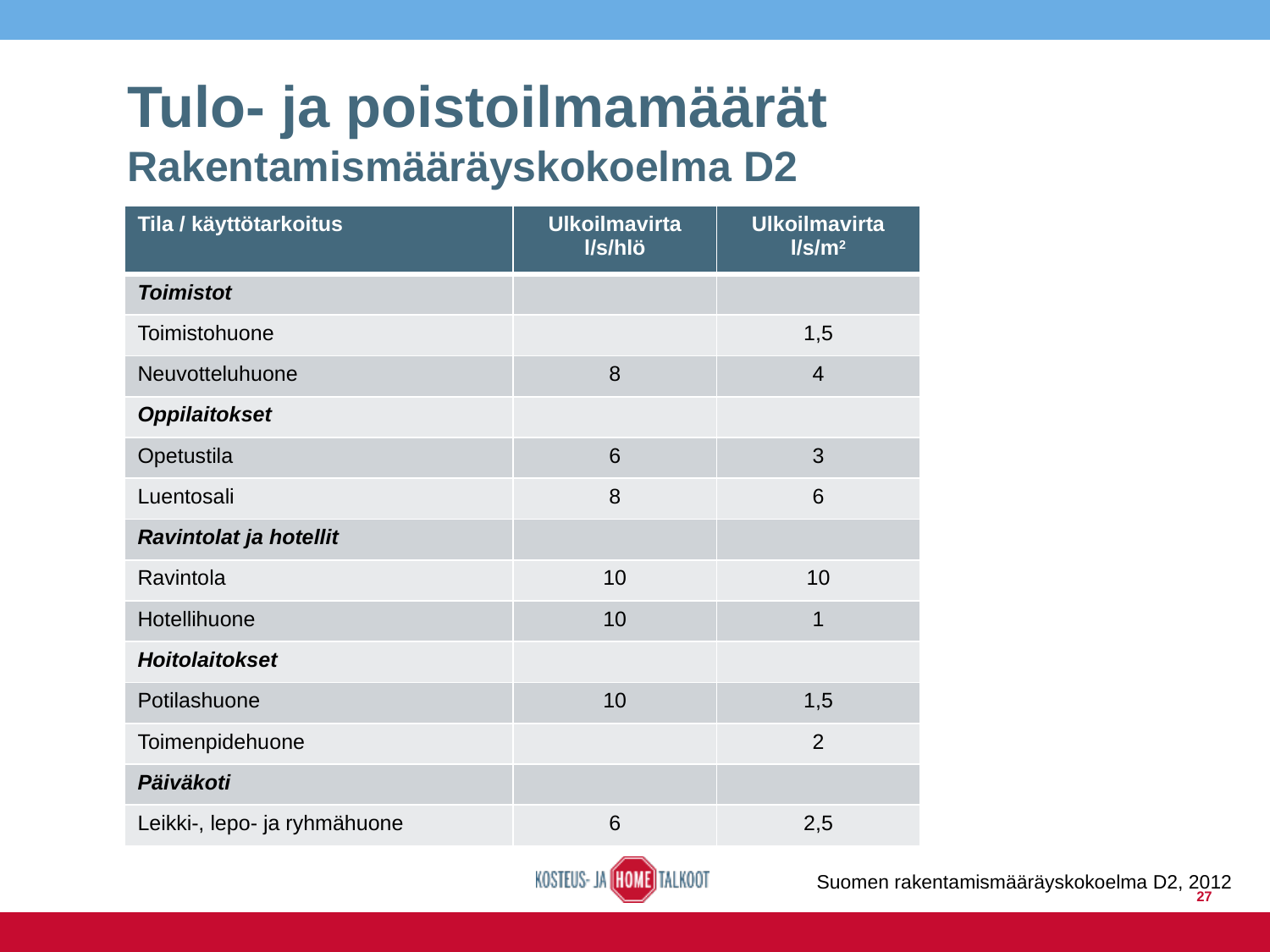

# Tulo- ja poistoilmamäärät Rakentamismääräyskokoelma D2
| Tila / käyttötarkoitus | Ulkoilmavirta l/s/hlö | Ulkoilmavirta l/s/m2 |
| --- | --- | --- |
| Toimistot |  |  |
| Toimistohuone |  | 1,5 |
| Neuvotteluhuone | 8 | 4 |
| Oppilaitokset |  |  |
| Opetustila | 6 | 3 |
| Luentosali | 8 | 6 |
| Ravintolat ja hotellit |  |  |
| Ravintola | 10 | 10 |
| Hotellihuone | 10 | 1 |
| Hoitolaitokset |  |  |
| Potilashuone | 10 | 1,5 |
| Toimenpidehuone |  | 2 |
| Päiväkoti |  |  |
| Leikki-, lepo- ja ryhmähuone | 6 | 2,5 |
Suomen rakentamismääräyskokoelma D2, 2012
27